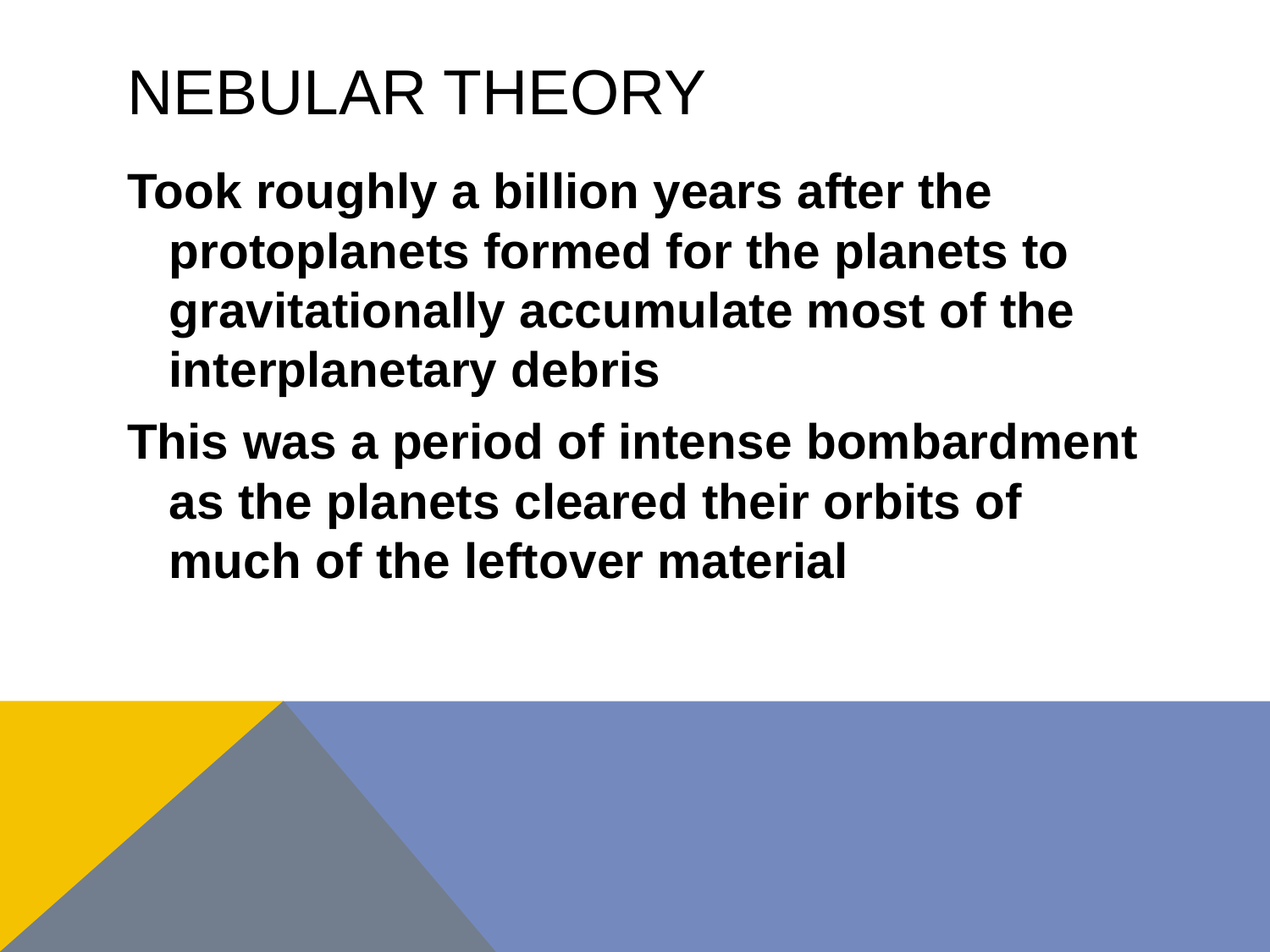

# Nebular theory
Took roughly a billion years after the protoplanets formed for the planets to gravitationally accumulate most of the interplanetary debris
This was a period of intense bombardment as the planets cleared their orbits of much of the leftover material